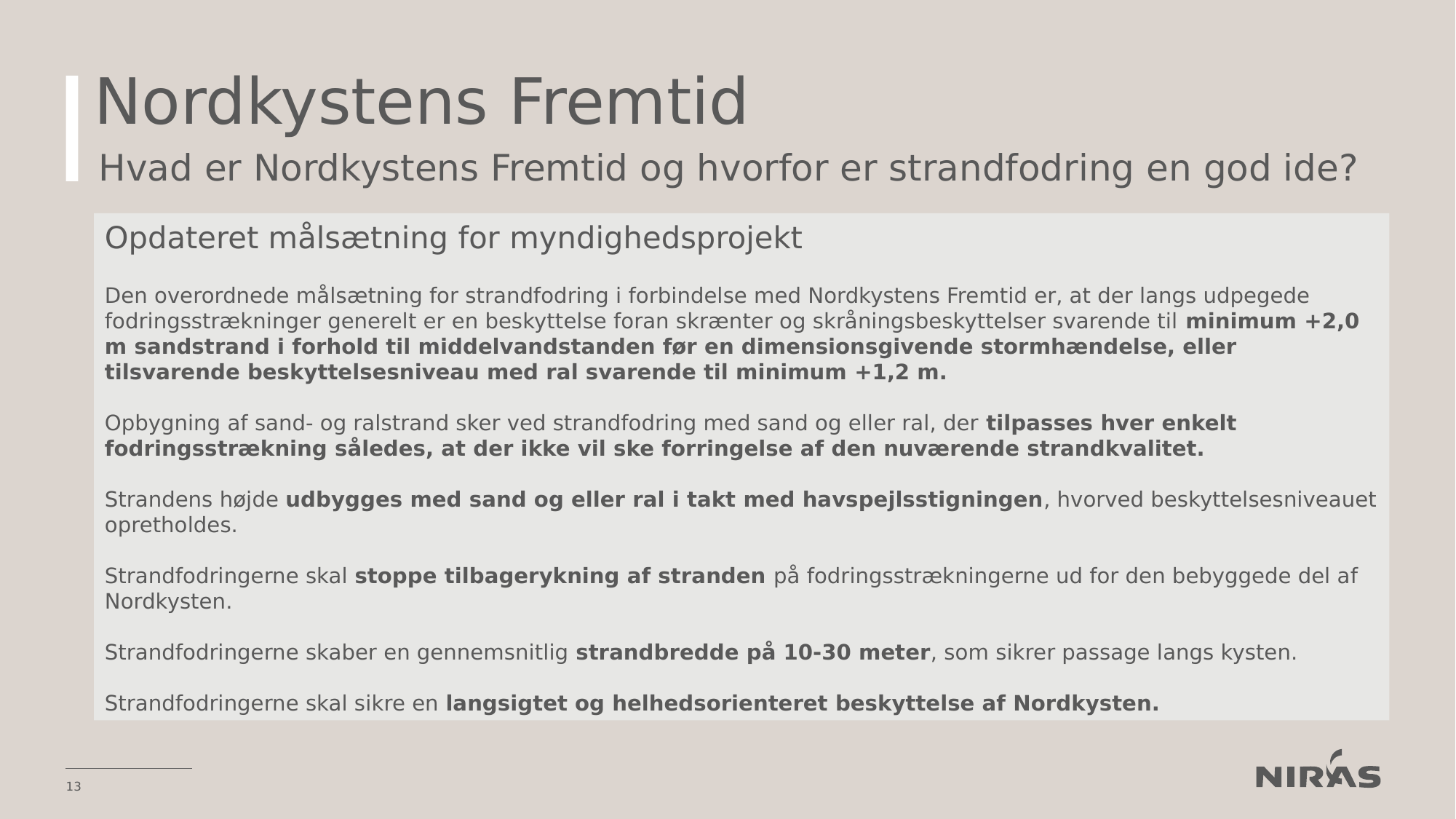

# Nordkystens Fremtid
Hvad er Nordkystens Fremtid og hvorfor er strandfodring en god ide?
Opdateret målsætning for myndighedsprojekt

Den overordnede målsætning for strandfodring i forbindelse med Nordkystens Fremtid er, at der langs udpegede fodringsstrækninger generelt er en beskyttelse foran skrænter og skråningsbeskyttelser svarende til minimum +2,0 m sandstrand i forhold til middelvandstanden før en dimensionsgivende stormhændelse, eller tilsvarende beskyttelsesniveau med ral svarende til minimum +1,2 m.

Opbygning af sand- og ralstrand sker ved strandfodring med sand og eller ral, der tilpasses hver enkelt fodringsstrækning således, at der ikke vil ske forringelse af den nuværende strandkvalitet.

Strandens højde udbygges med sand og eller ral i takt med havspejlsstigningen, hvorved beskyttelsesniveauet opretholdes.

Strandfodringerne skal stoppe tilbagerykning af stranden på fodringsstrækningerne ud for den bebyggede del af Nordkysten.

Strandfodringerne skaber en gennemsnitlig strandbredde på 10-30 meter, som sikrer passage langs kysten.

Strandfodringerne skal sikre en langsigtet og helhedsorienteret beskyttelse af Nordkysten.
13